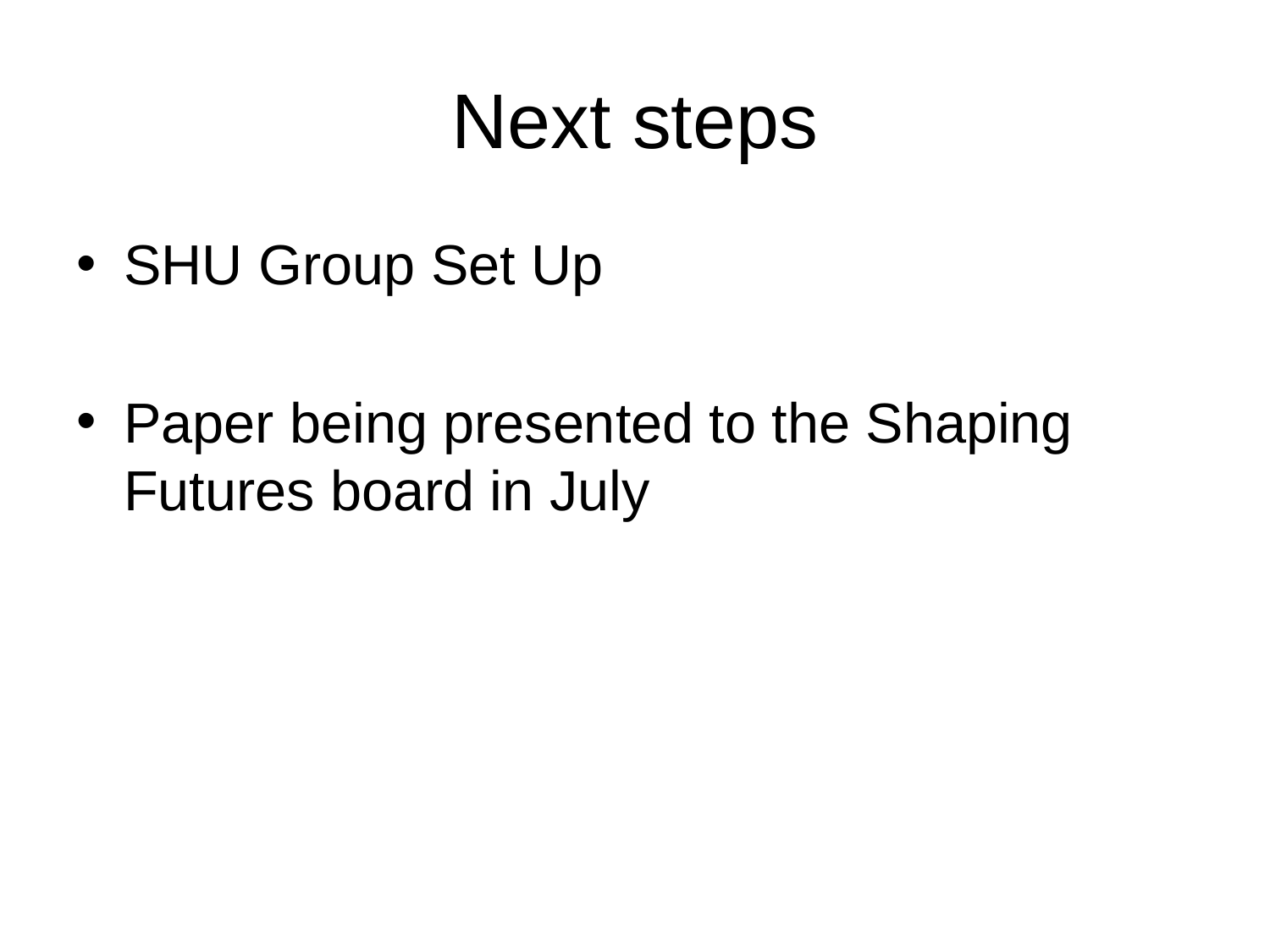

# Next steps
SHU Group Set Up

Paper being presented to the Shaping Futures board in July